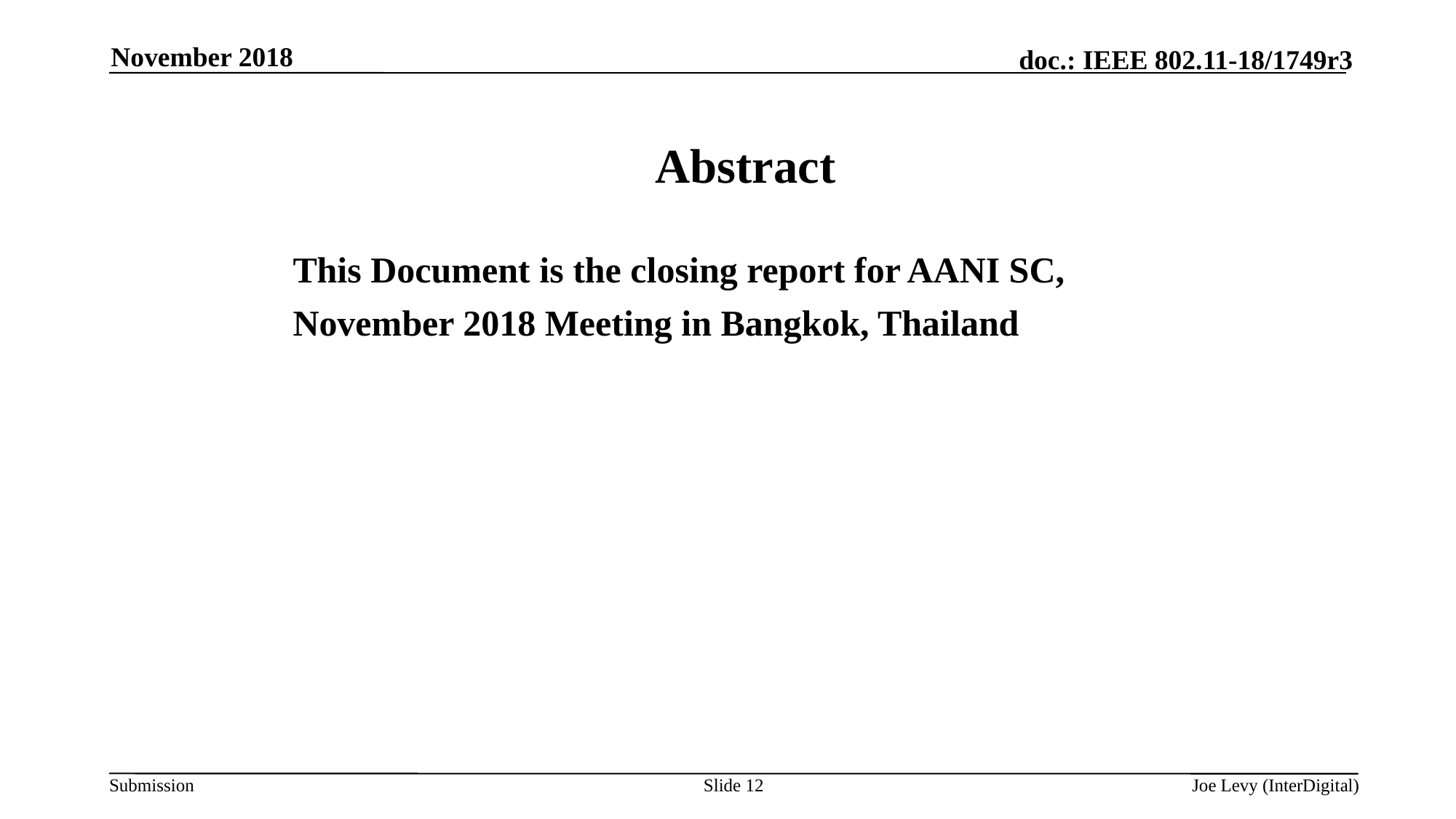

November 2018
Abstract
Abstract
This Document is the closing report for AANI SC,
November 2016 Meeting in San Antonio, TX
This Document is the closing report for AANI SC,
November 2018 Meeting in Bangkok, Thailand
Slide 12
Joe Levy (InterDigital)